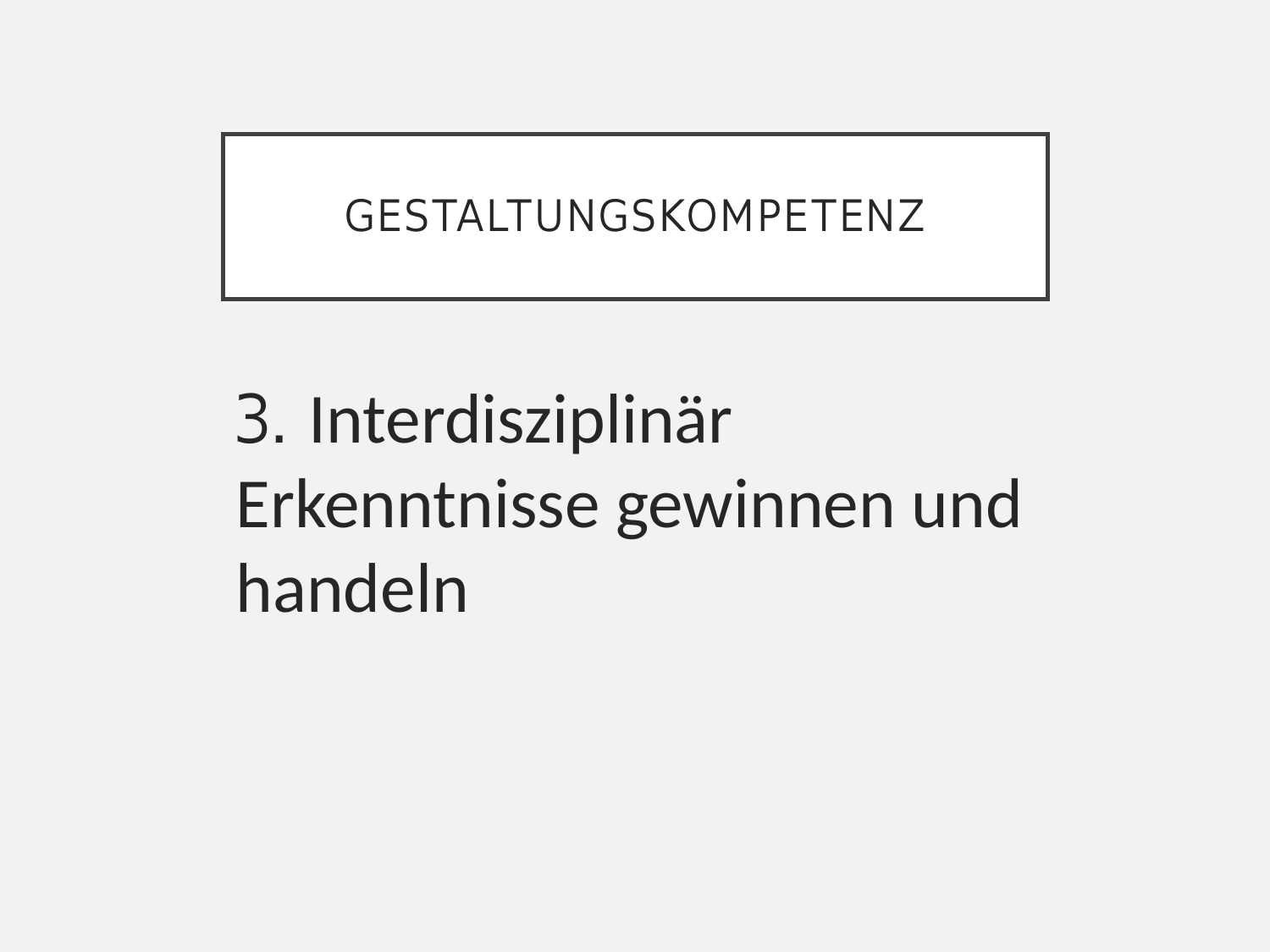

# Gestaltungskompetenz
3. Interdisziplinär Erkenntnisse gewinnen und handeln